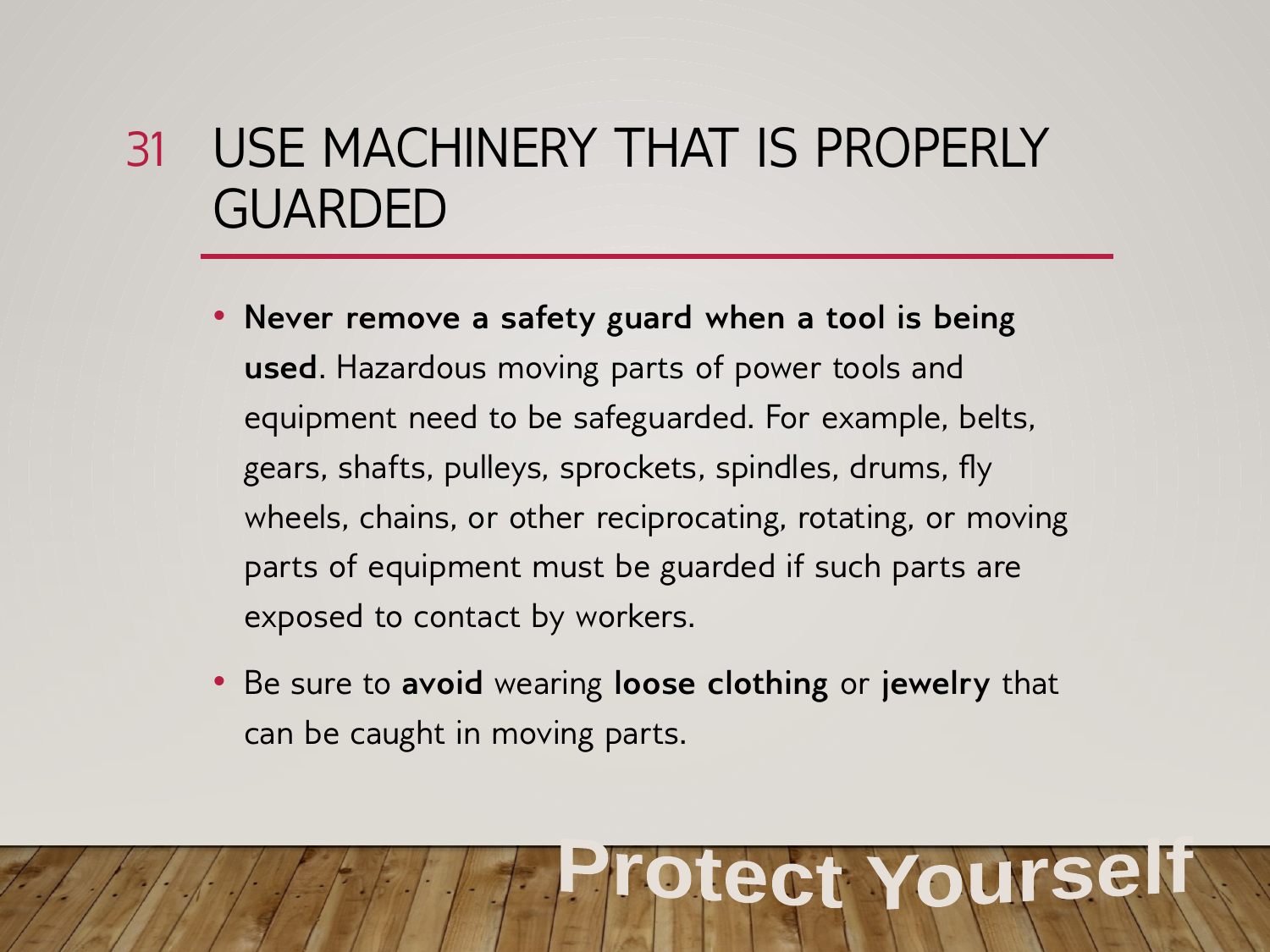

31
# Use Machinery that is Properly Guarded
Never remove a safety guard when a tool is being used. Hazardous moving parts of power tools and equipment need to be safeguarded. For example, belts, gears, shafts, pulleys, sprockets, spindles, drums, fly wheels, chains, or other reciprocating, rotating, or moving parts of equipment must be guarded if such parts are exposed to contact by workers.
Be sure to avoid wearing loose clothing or jewelry that can be caught in moving parts.
Protect Yourself